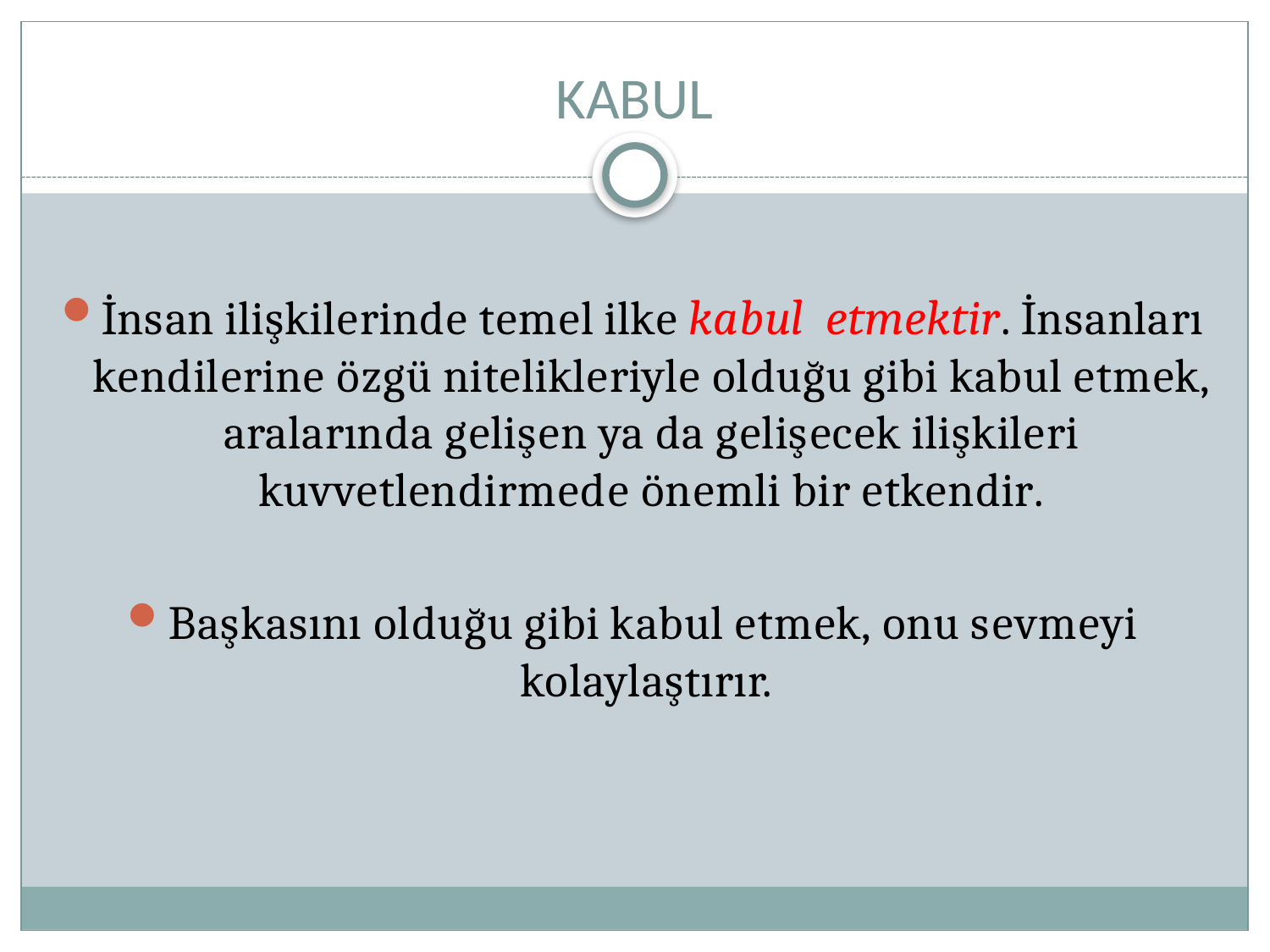

# KABUL

İnsan ilişkilerinde temel ilke kabul  etmektir. İnsanları kendilerine özgü nitelikleriyle olduğu gibi kabul etmek, aralarında gelişen ya da gelişecek ilişkileri kuvvetlendirmede önemli bir etkendir.

Başkasını olduğu gibi kabul etmek, onu sevmeyi kolaylaştırır.